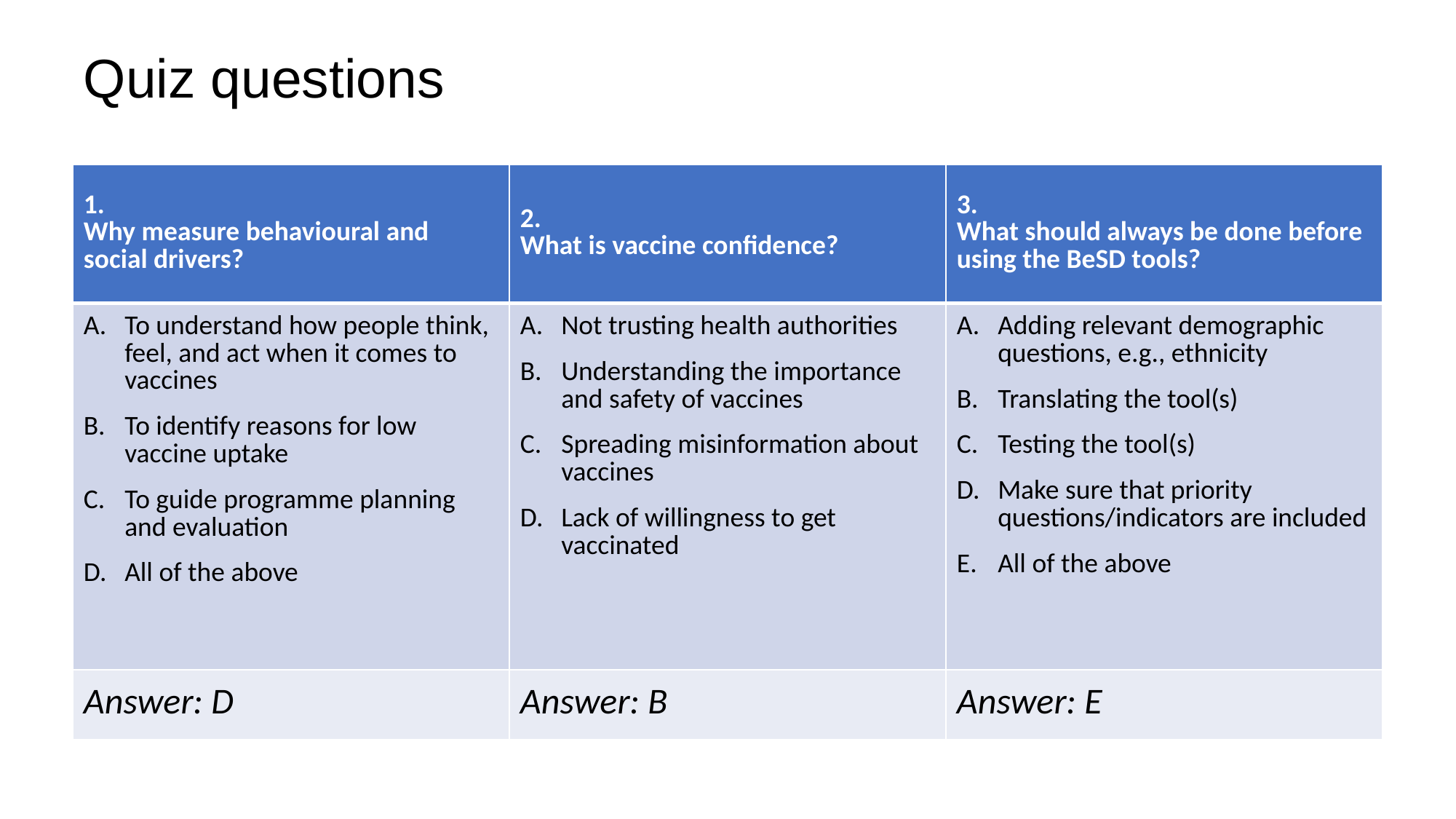

# Quiz questions

| 1. Why measure behavioural and social drivers? | 2. What is vaccine confidence? | 3. What should always be done before using the BeSD tools? |
| --- | --- | --- |
| To understand how people think, feel, and act when it comes to vaccines To identify reasons for low vaccine uptake To guide programme planning and evaluation All of the above | Not trusting health authorities Understanding the importance and safety of vaccines Spreading misinformation about vaccines Lack of willingness to get vaccinated | Adding relevant demographic questions, e.g., ethnicity Translating the tool(s) Testing the tool(s) Make sure that priority questions/indicators are included All of the above |
| Answer: D | Answer: B | Answer: E |